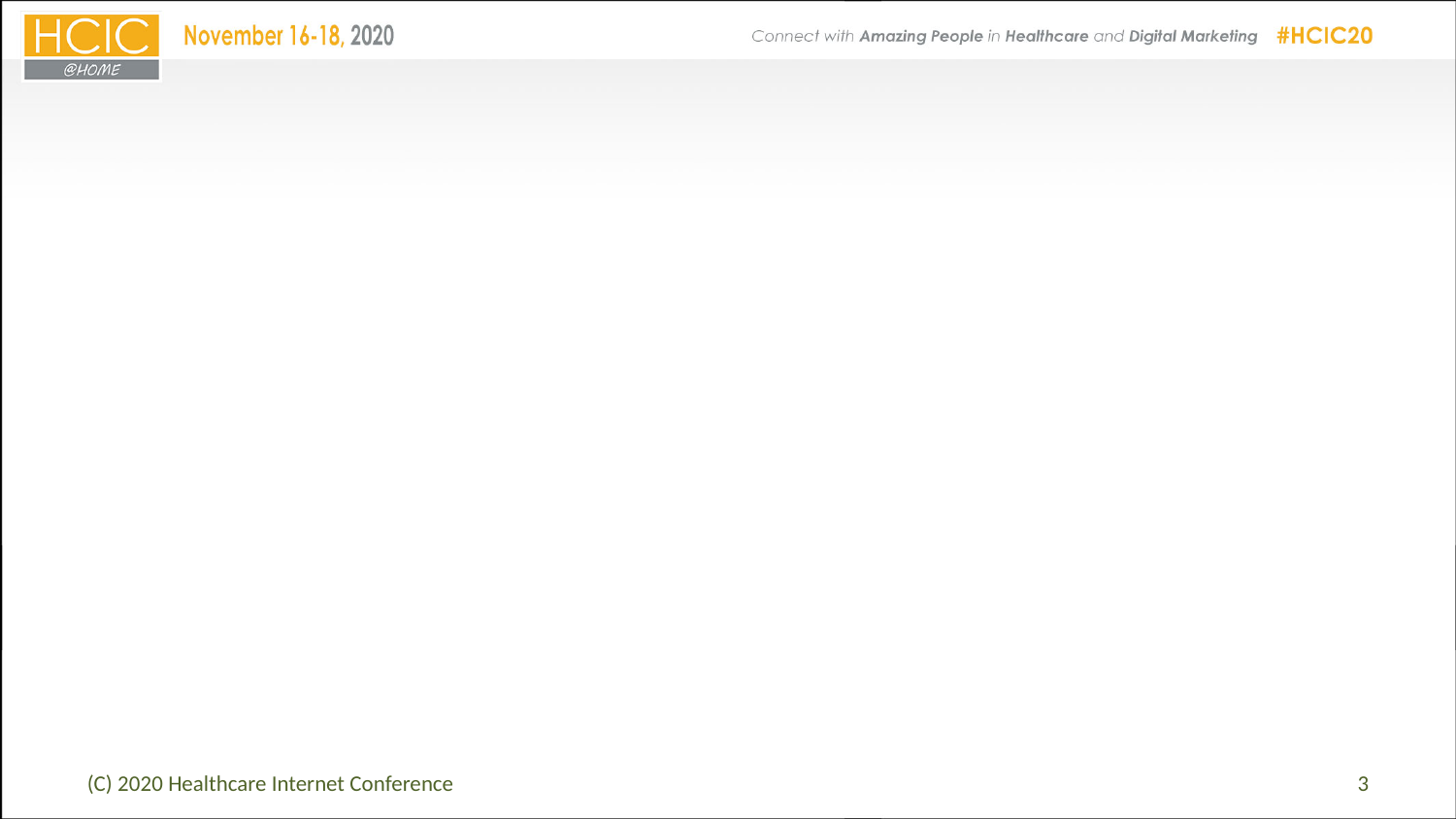

#

(C) 2020 Healthcare Internet Conference
3